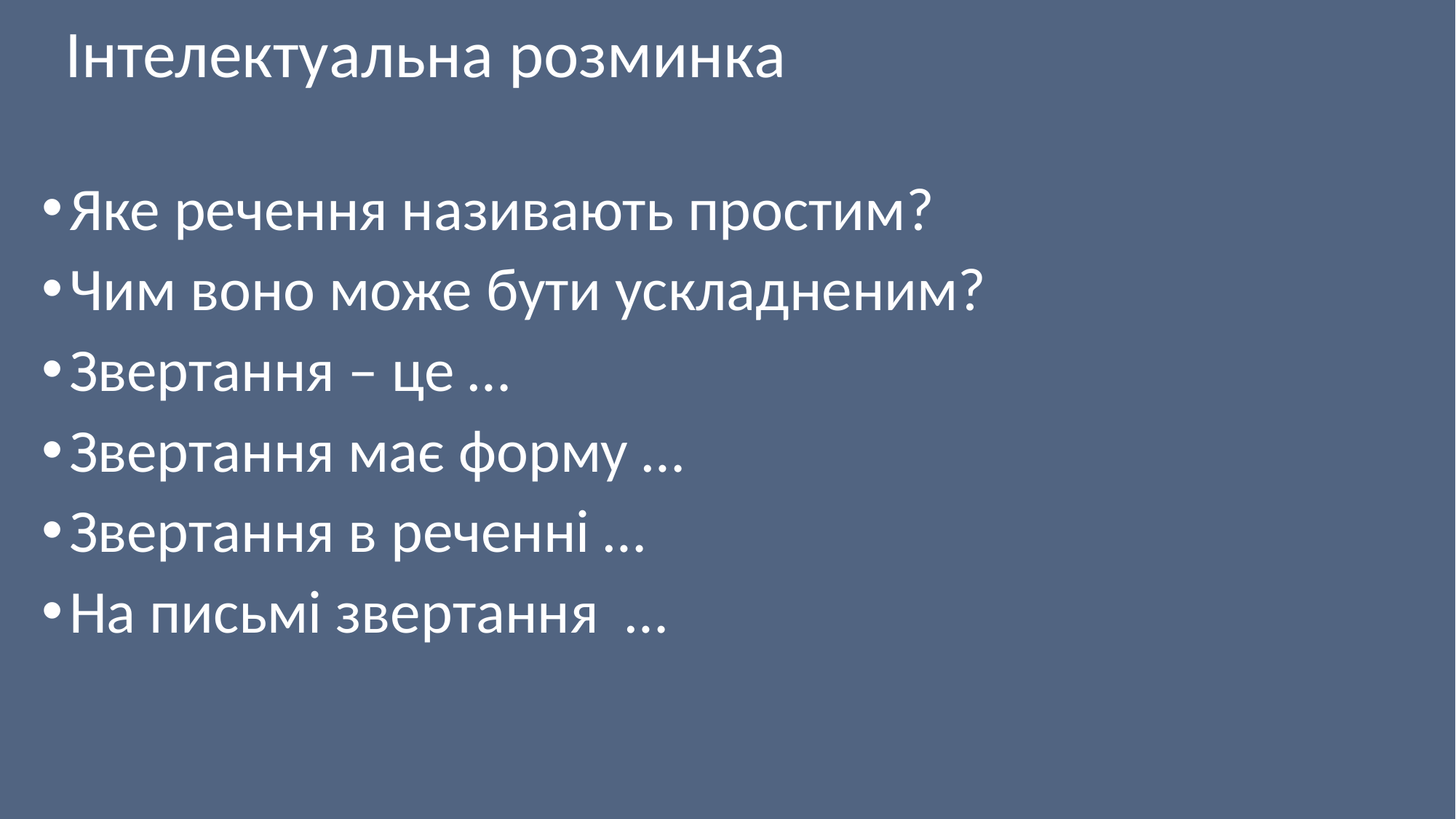

# Інтелектуальна розминка

Яке речення називають простим?
Чим воно може бути ускладненим?
Звертання – це …
Звертання має форму …
Звертання в реченні …
На письмі звертання  …